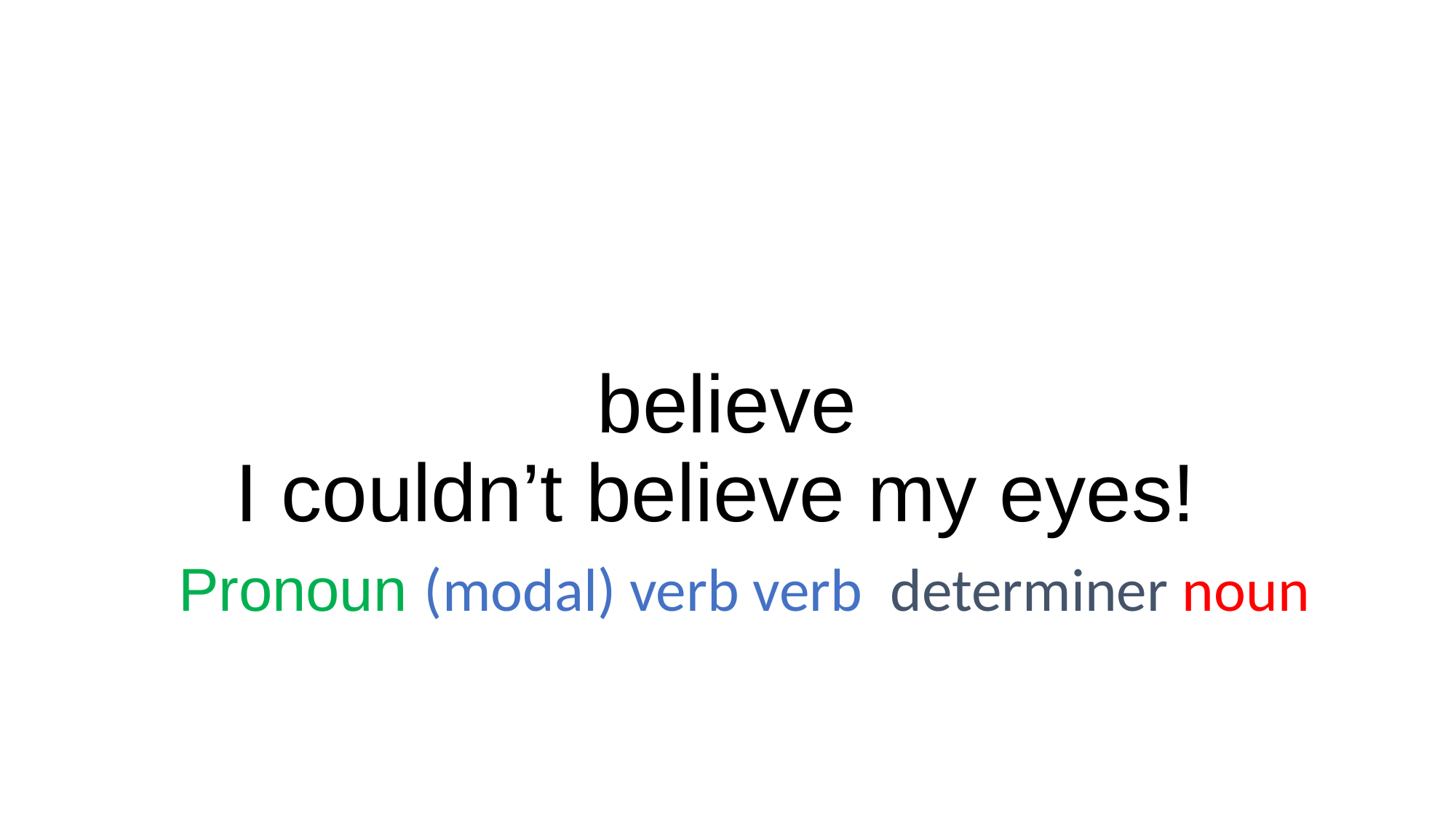

# believe I couldn’t believe my eyes!
Pronoun (modal) verb verb  determiner noun